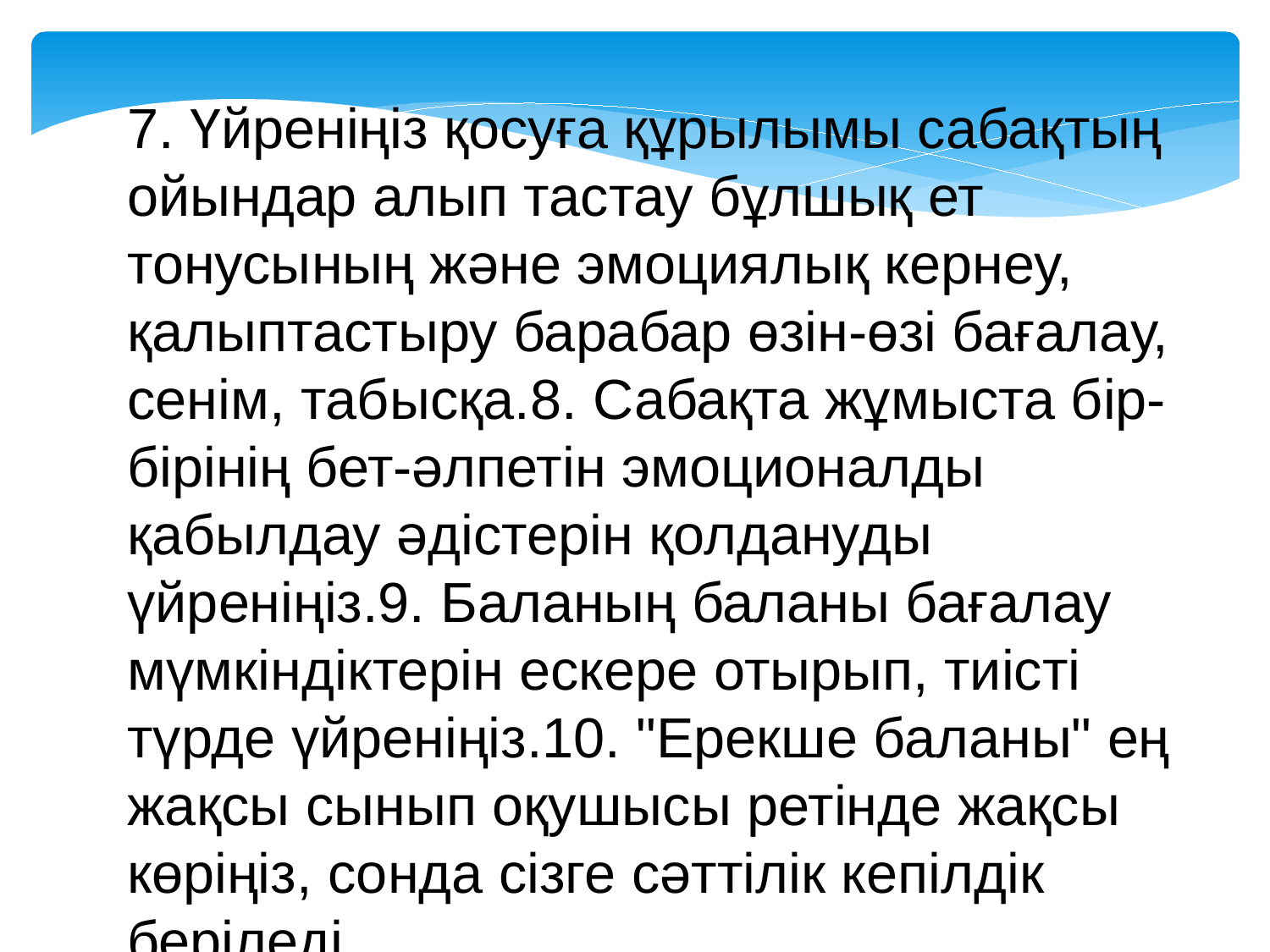

7. Үйреніңіз қосуға құрылымы сабақтың ойындар алып тастау бұлшық ет тонусының және эмоциялық кернеу, қалыптастыру барабар өзін-өзі бағалау, сенім, табысқа.8. Сабақта жұмыста бір-бірінің бет-әлпетін эмоционалды қабылдау әдістерін қолдануды үйреніңіз.9. Баланың баланы бағалау мүмкіндіктерін ескере отырып, тиісті түрде үйреніңіз.10. "Ерекше баланы" ең жақсы сынып оқушысы ретінде жақсы көріңіз, сонда сізге сәттілік кепілдік беріледі.